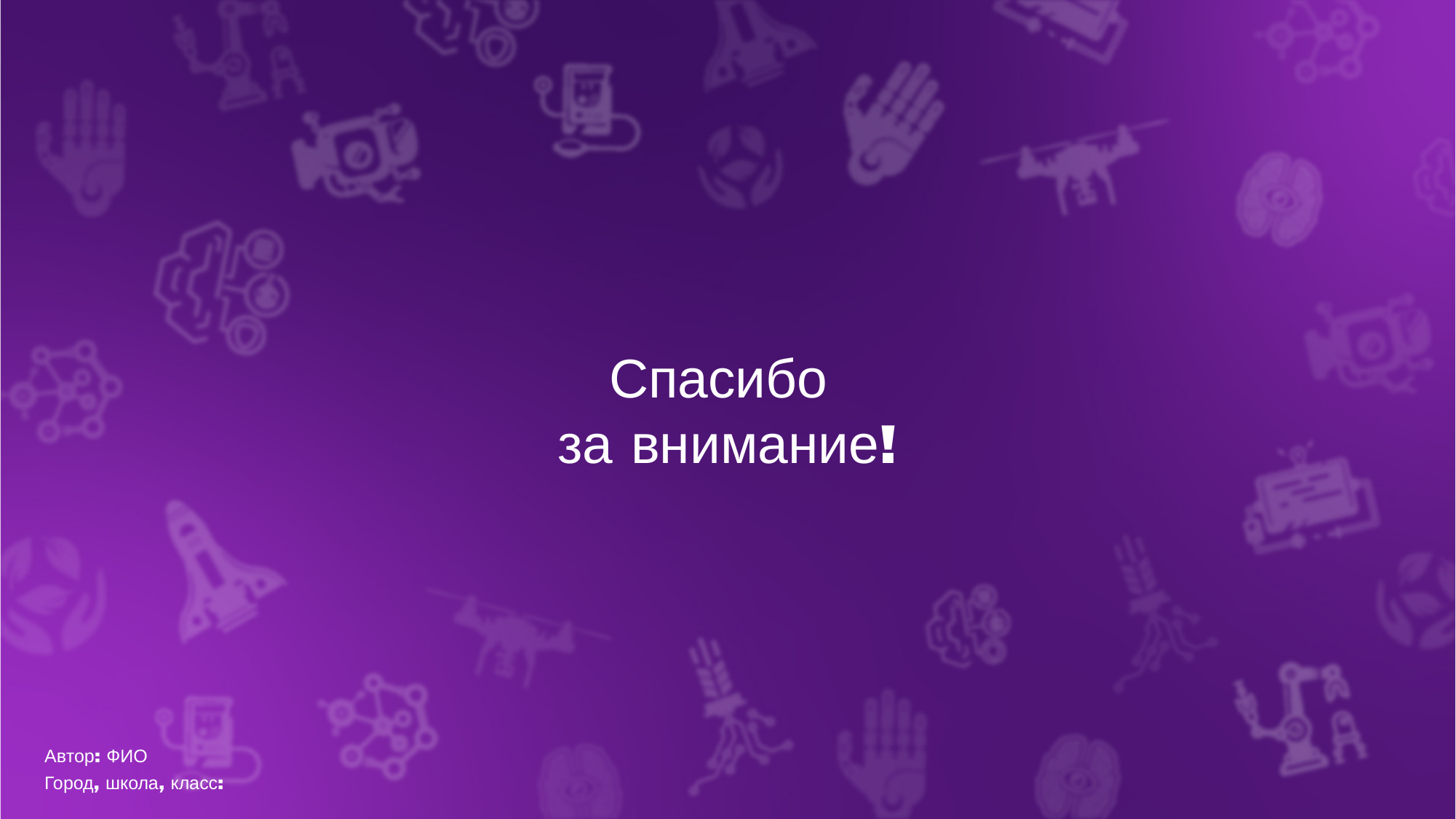

Спасибо
за внимание!
Автор: ФИО
Город, школа, класс: